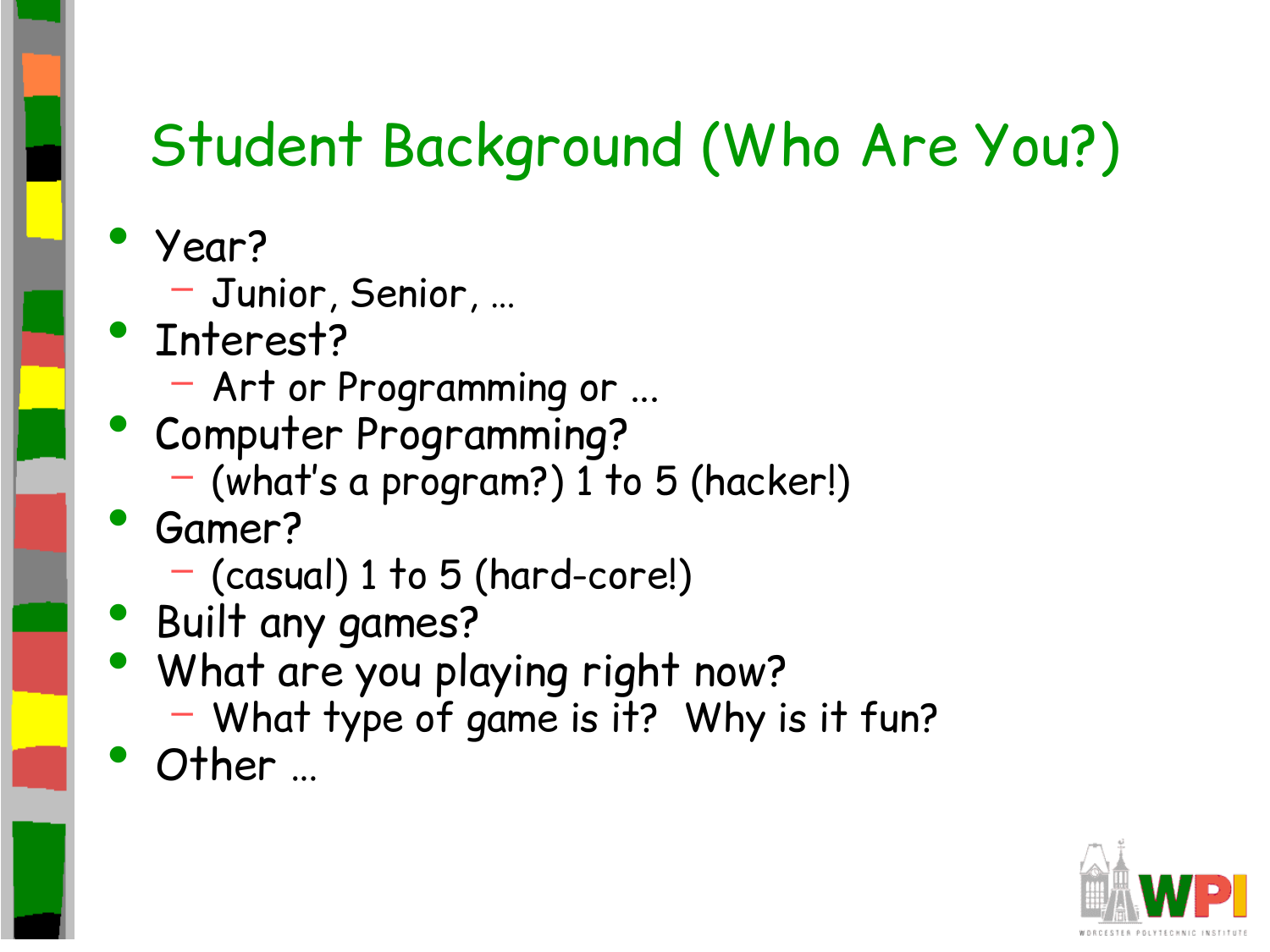

# Student Background (Who Are You?)
Year?
Junior, Senior, …
Interest?
Art or Programming or ...
Computer Programming?
(what’s a program?) 1 to 5 (hacker!)
Gamer?
(casual) 1 to 5 (hard-core!)
Built any games?
What are you playing right now?
What type of game is it?  Why is it fun?
Other …